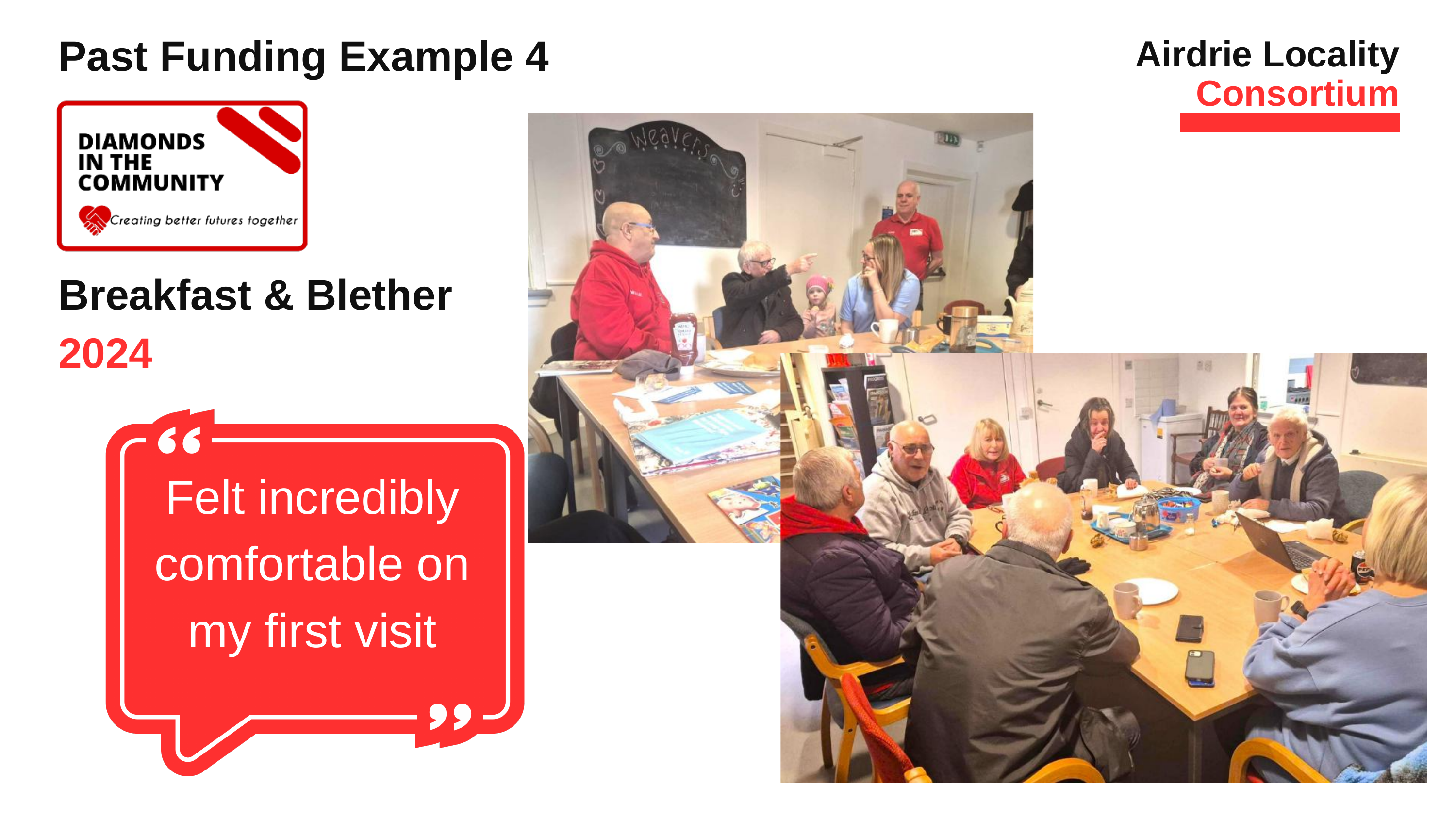

Airdrie Locality
Consortium
Past Funding Example 4

Felt incredibly confortable on my first visit
Breakfast & Blether
2024

Felt incredibly comfortable on my first visit